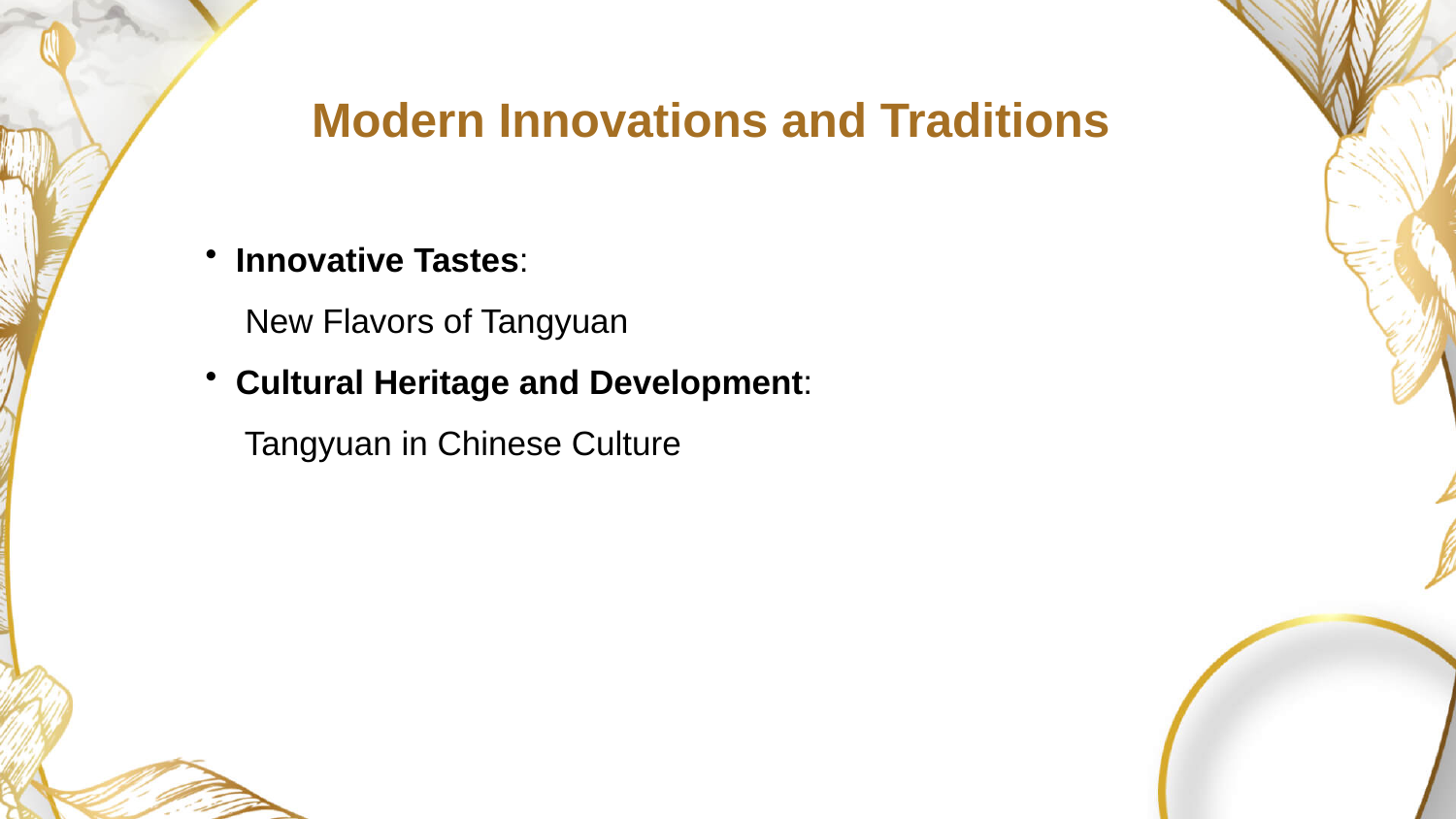

Modern Innovations and Traditions
Innovative Tastes:
 New Flavors of Tangyuan
Cultural Heritage and Development:
 Tangyuan in Chinese Culture